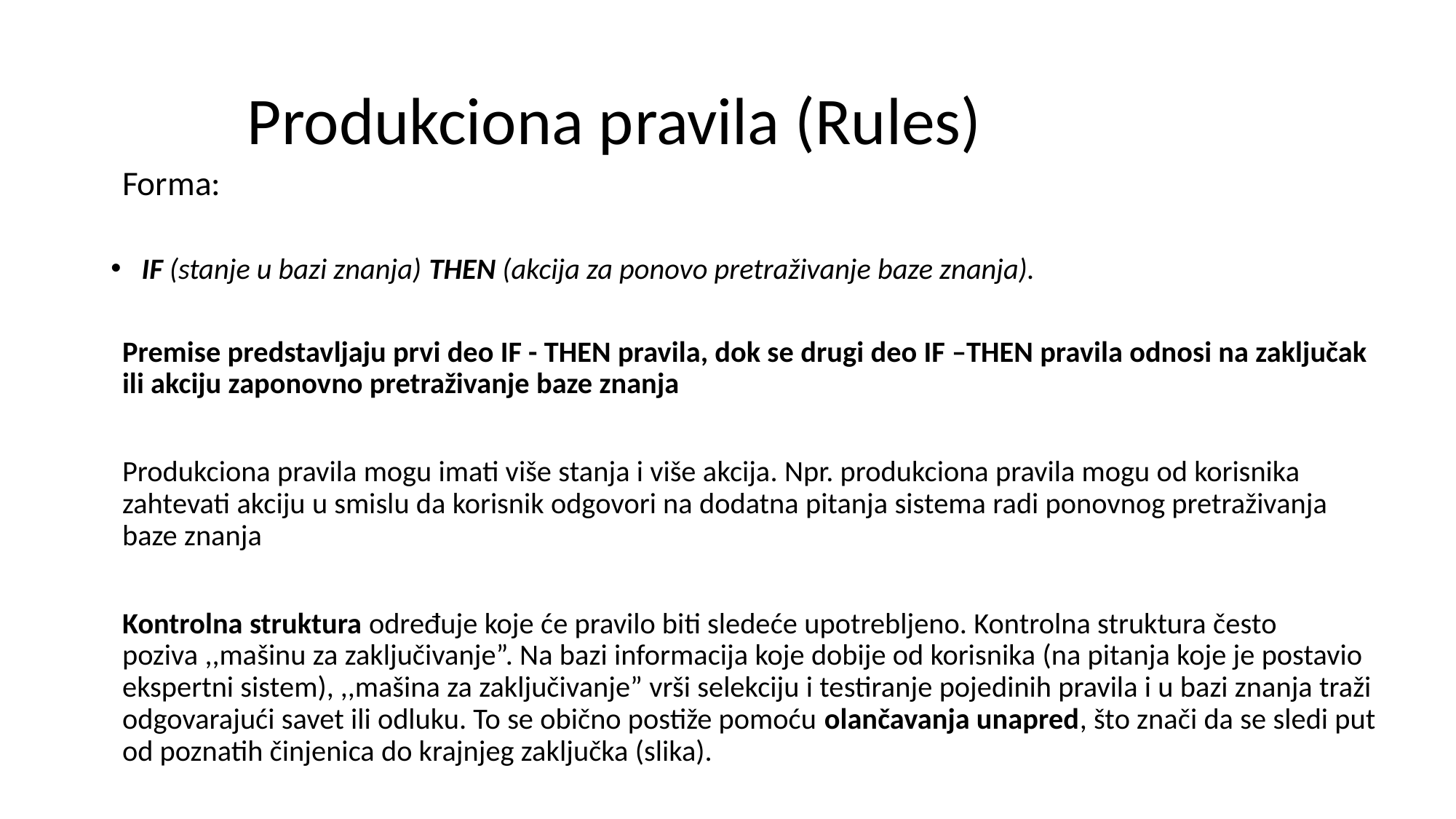

# Produkciona pravila (Rules)
Forma:

 IF (stanje u bazi znanja) THEN (akcija za ponovo pretraživanje baze znanja).

Premise predstavljaju prvi deo IF - THEN pravila, dok se drugi deo IF –THEN pravila odnosi na zaključak ili akciju zaponovno pretraživanje baze znanja

Produkciona pravila mogu imati više stanja i više akcija. Npr. produkciona pravila mogu od korisnika zahtevati akciju u smislu da korisnik odgovori na dodatna pitanja sistema radi ponovnog pretraživanja baze znanja

Kontrolna struktura određuje koje će pravilo biti sledeće upotrebljeno. Kontrolna struktura često poziva ,,mašinu za zaključivanje”. Na bazi informacija koje dobije od korisnika (na pitanja koje je postavio ekspertni sistem), ,,mašina za zaključivanje” vrši selekciju i testiranje pojedinih pravila i u bazi znanja traži odgovarajući savet ili odluku. To se obično postiže pomoću olančavanja unapred, što znači da se sledi put od poznatih činjenica do krajnjeg zaključka (slika).